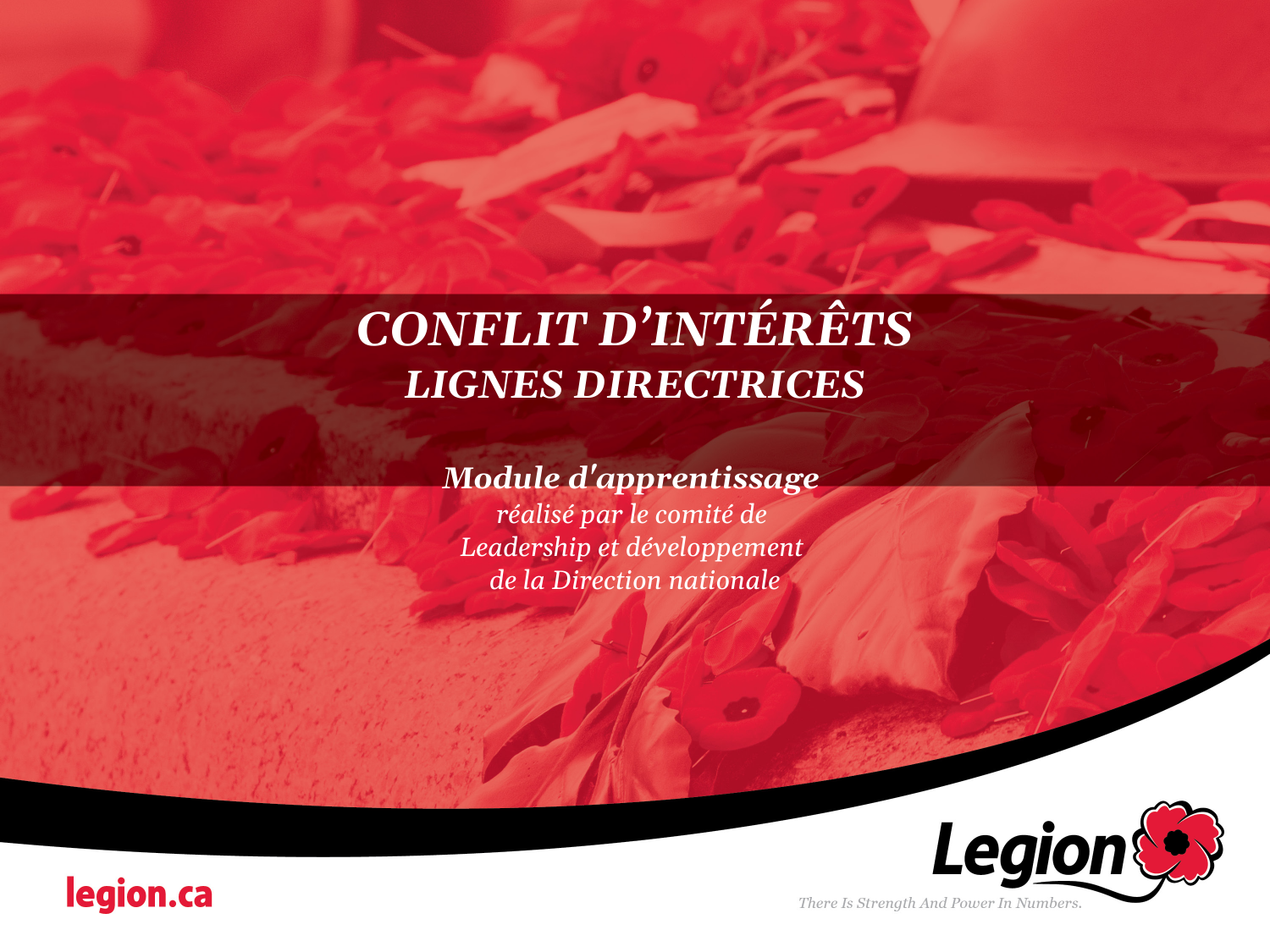

# CONFLIT D’INTÉRÊTS LIGNES DIRECTRICES Module d'apprentissage réalisé par le comité de Leadership et développement de la Direction nationale